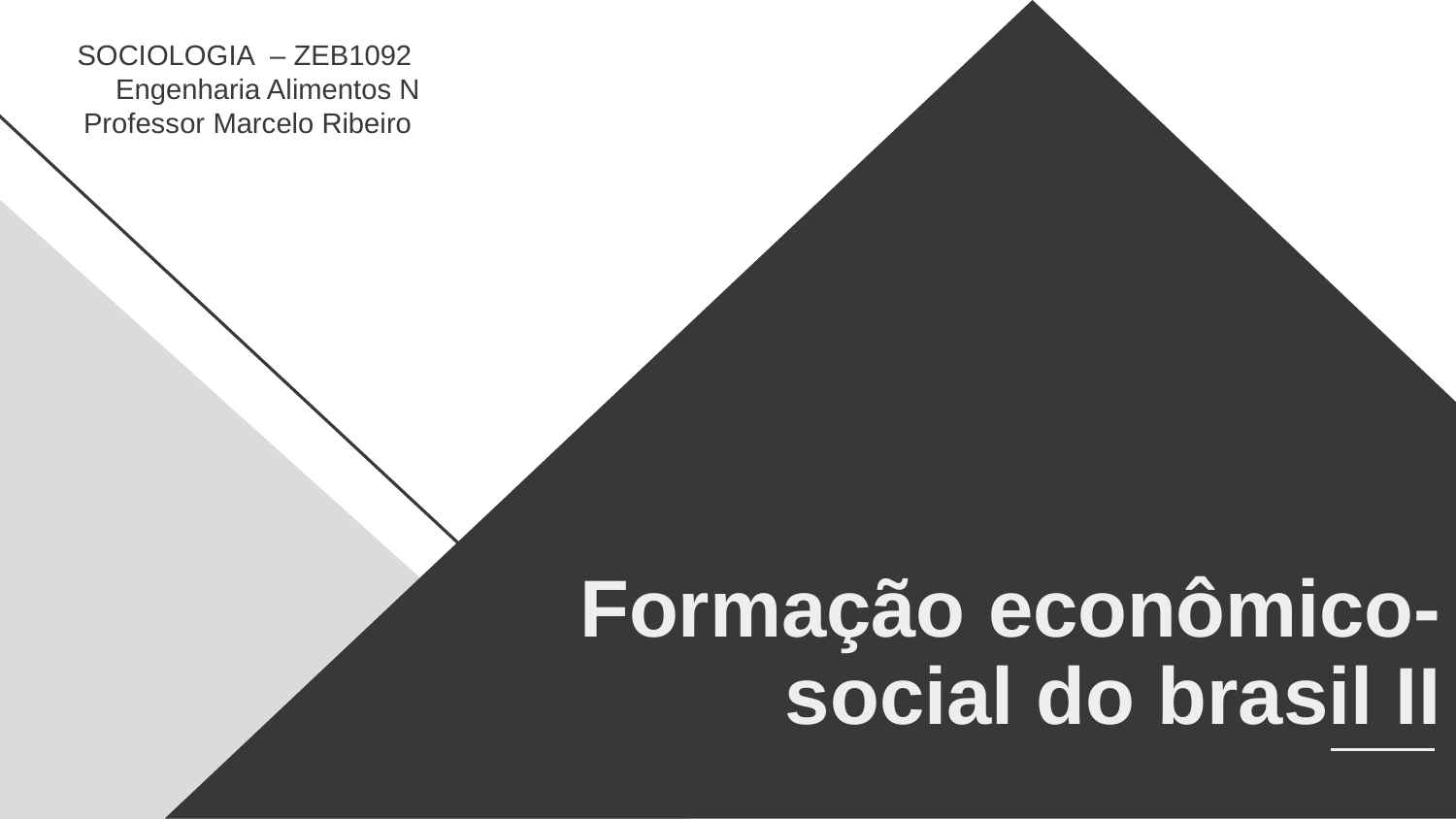

SOCIOLOGIA  – ZEB1092
Engenharia Alimentos N
Professor Marcelo Ribeiro
# Formação econômico-social do brasil II